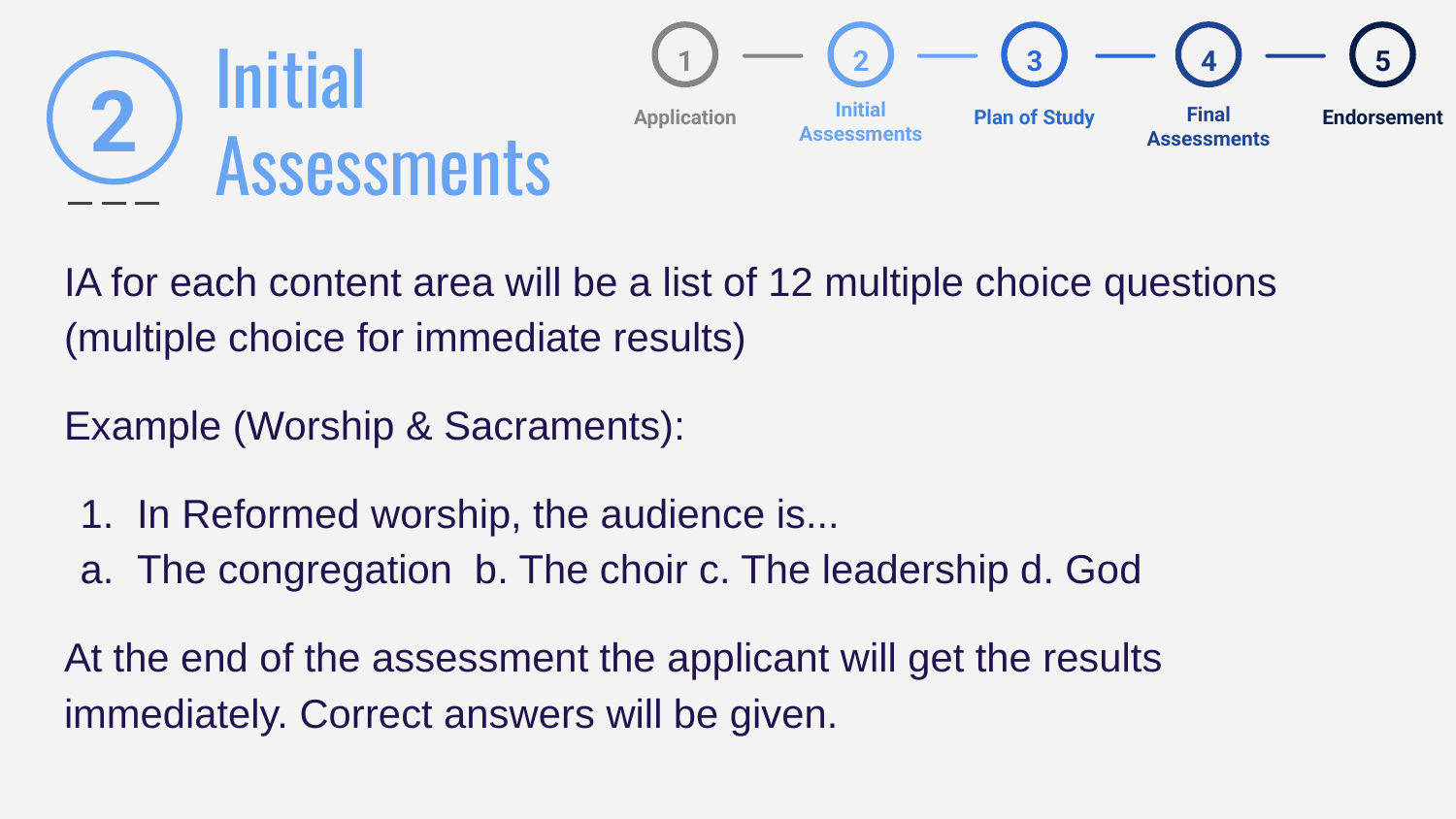

1

Application

2

Initial Assessments

3

Plan of Study

4

Final Assessments

5

Endorsement

2

# Initial
Assessments
IA for each content area will be a list of 12 multiple choice questions (multiple choice for immediate results)
Example (Worship & Sacraments):
In Reformed worship, the audience is...
The congregation  b. The choir c. The leadership d. God
At the end of the assessment the applicant will get the results immediately. Correct answers will be given.